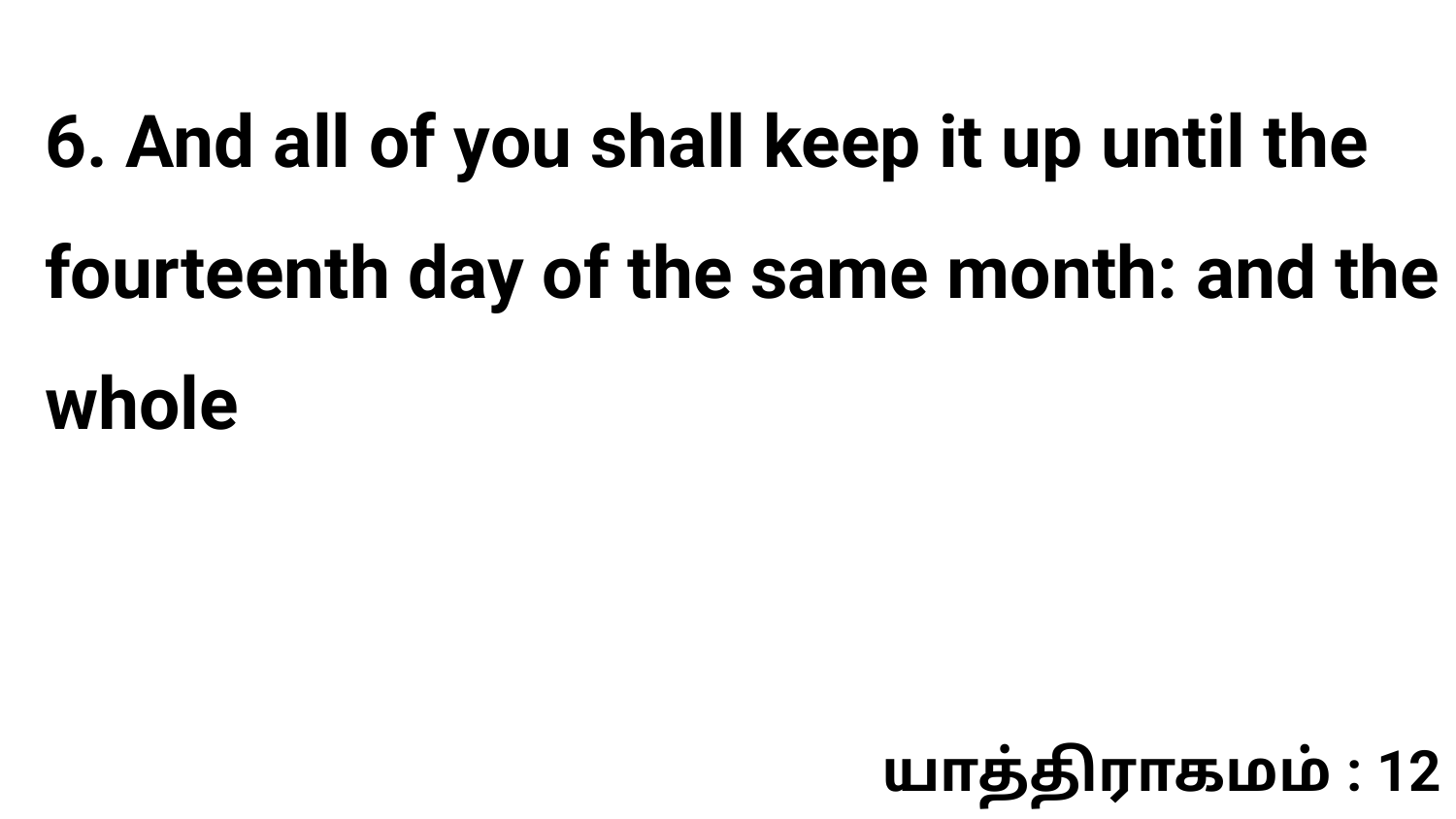

6. And all of you shall keep it up until the fourteenth day of the same month: and the whole
யாத்திராகமம் : 12